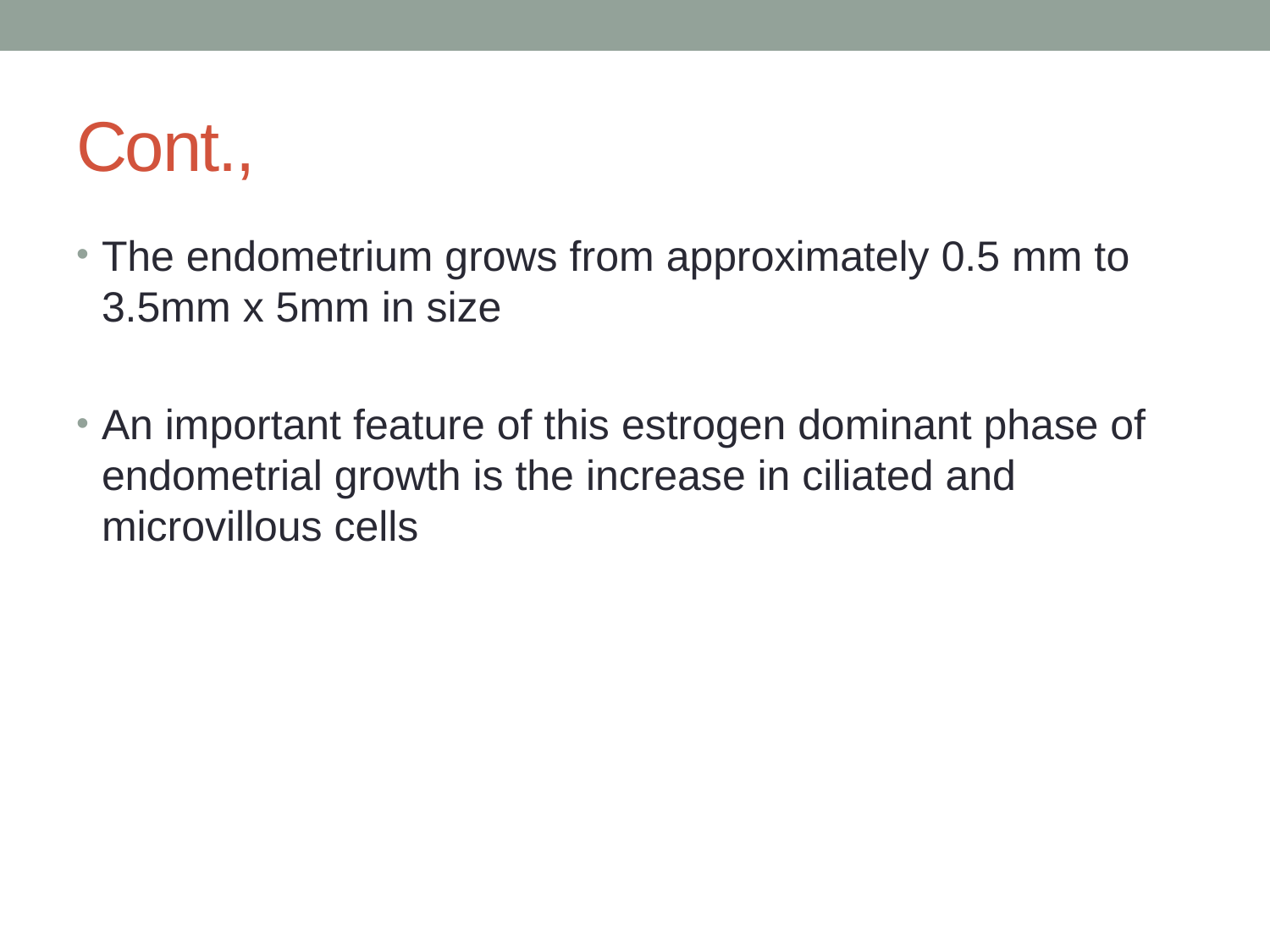

# Cont.,
The endometrium grows from approximately 0.5 mm to  3.5mm x 5mm in size

An important feature of this estrogen dominant phase of endometrial growth is the increase in ciliated and microvillous cells